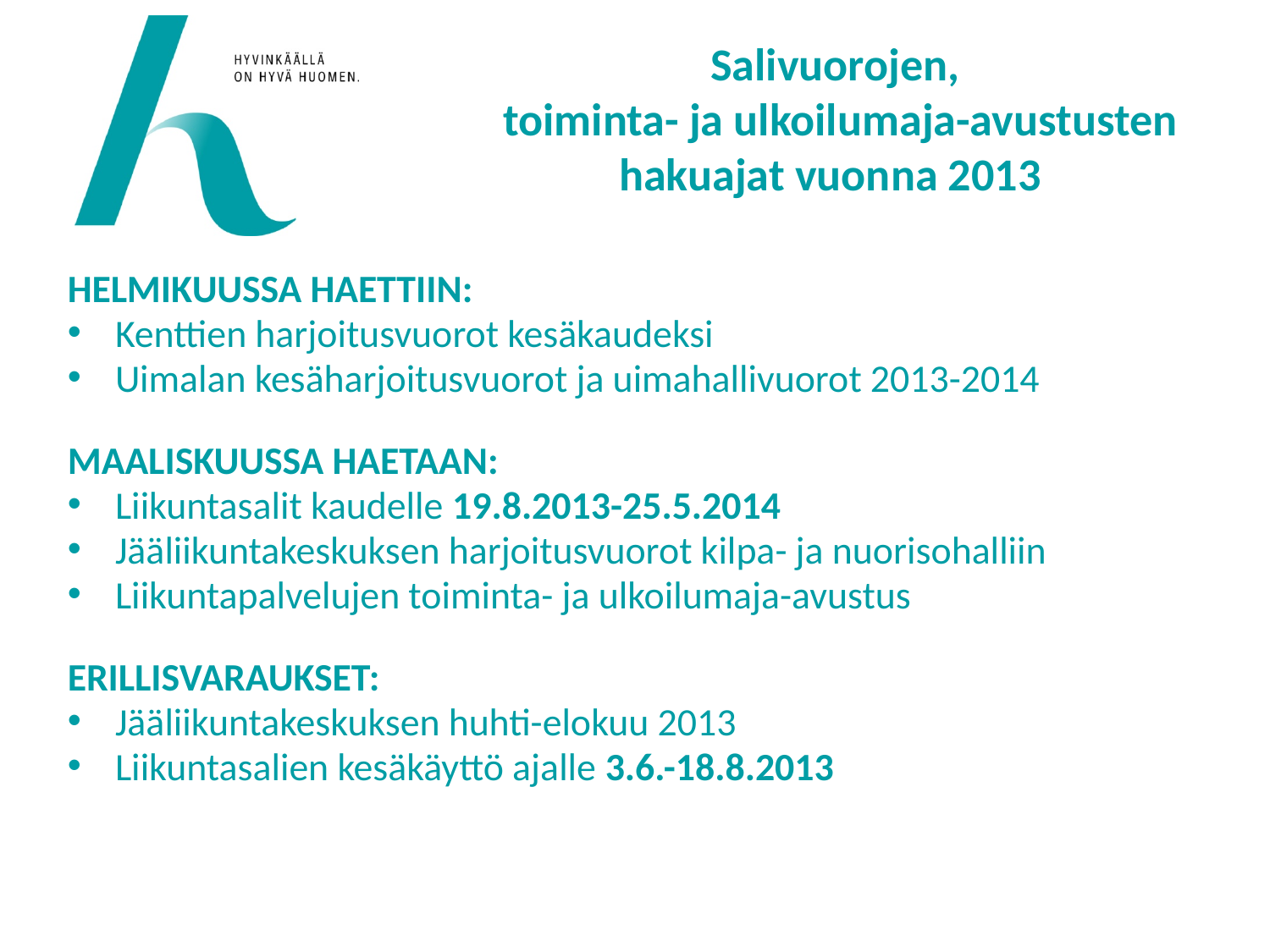

# Salivuorojen, toiminta- ja ulkoilumaja-avustusten hakuajat vuonna 2013
HELMIKUUSSA HAETTIIN:
Kenttien harjoitusvuorot kesäkaudeksi
Uimalan kesäharjoitusvuorot ja uimahallivuorot 2013-2014
MAALISKUUSSA HAETAAN:
Liikuntasalit kaudelle 19.8.2013-25.5.2014
Jääliikuntakeskuksen harjoitusvuorot kilpa- ja nuorisohalliin
Liikuntapalvelujen toiminta- ja ulkoilumaja-avustus
ERILLISVARAUKSET:
Jääliikuntakeskuksen huhti-elokuu 2013
Liikuntasalien kesäkäyttö ajalle 3.6.-18.8.2013